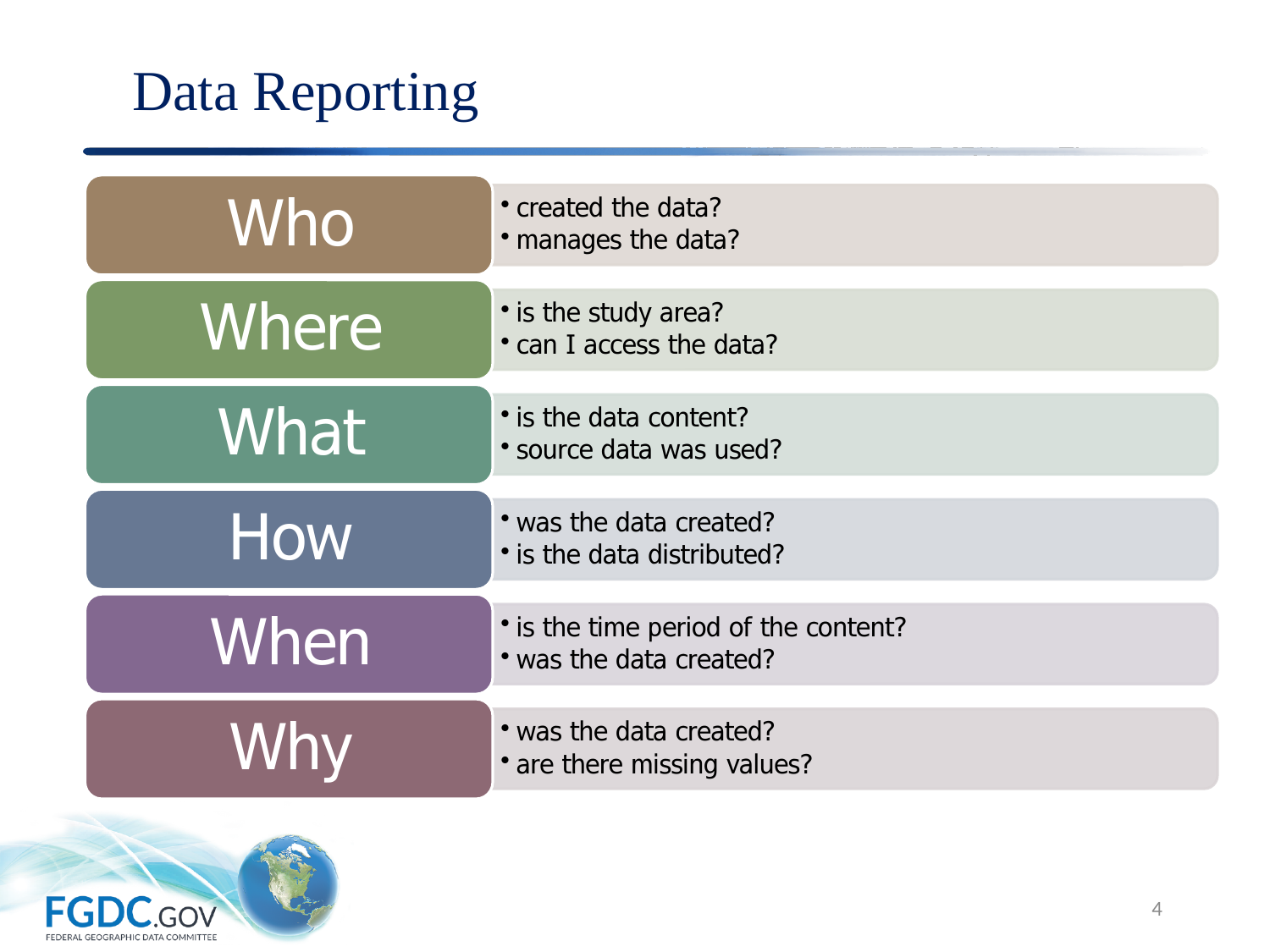

# Data Reporting
created the data?
manages the data?
Who
is the study area?
can I access the data?
Where
is the data content?
source data was used?
What
was the data created?
is the data distributed?
How
is the time period of the content?
was the data created?
When
was the data created?
are there missing values?
Why
4